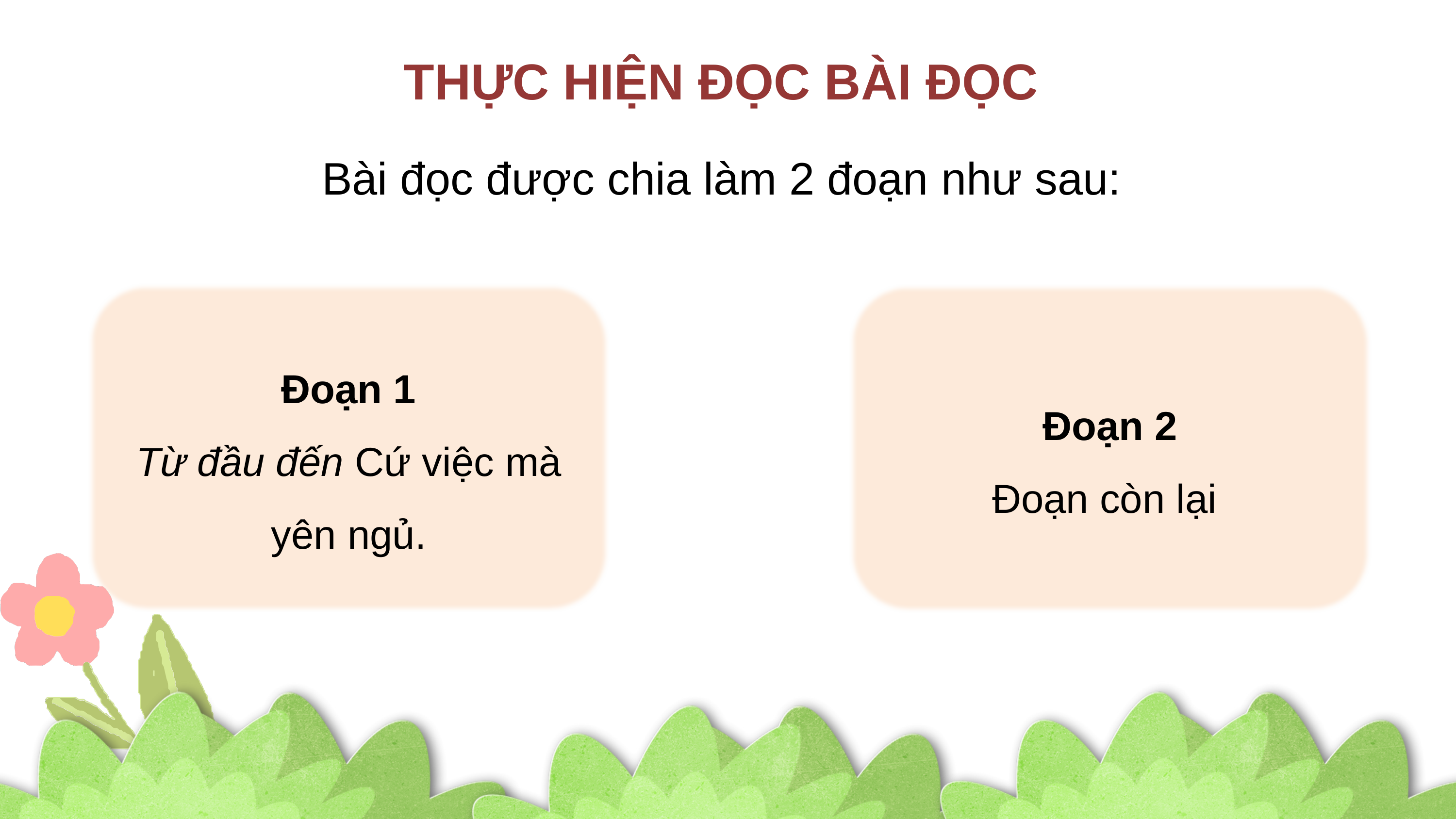

THỰC HIỆN ĐỌC BÀI ĐỌC
Bài đọc được chia làm 2 đoạn như sau:
Đoạn 1
Từ đầu đến Cứ việc mà yên ngủ.
Đoạn 2
Đoạn còn lại